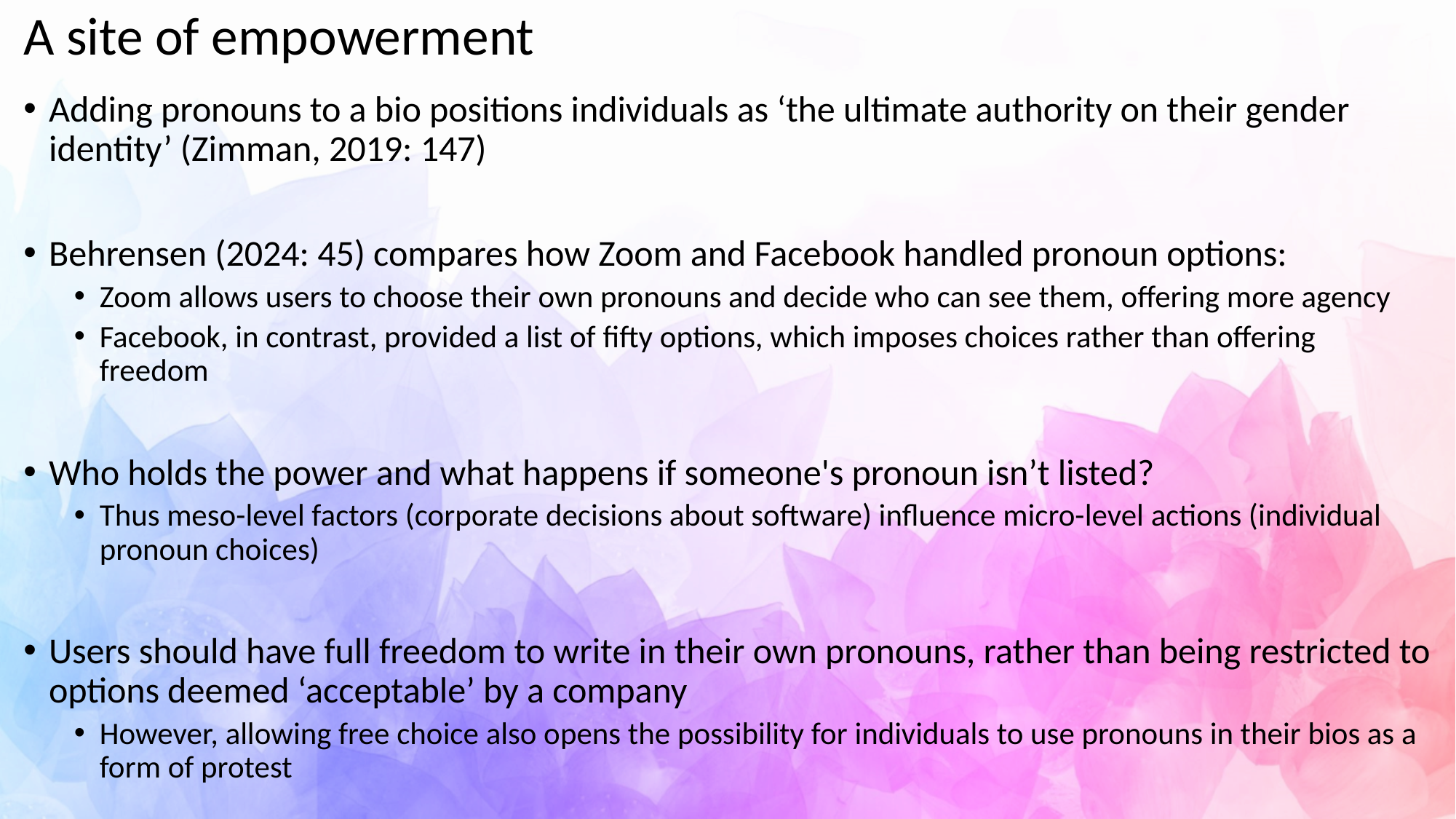

# A site of empowerment
Adding pronouns to a bio positions individuals as ‘the ultimate authority on their gender identity’ (Zimman, 2019: 147)

Behrensen (2024: 45) compares how Zoom and Facebook handled pronoun options:
Zoom allows users to choose their own pronouns and decide who can see them, offering more agency
Facebook, in contrast, provided a list of fifty options, which imposes choices rather than offering freedom

Who holds the power and what happens if someone's pronoun isn’t listed?
Thus meso-level factors (corporate decisions about software) influence micro-level actions (individual pronoun choices)

Users should have full freedom to write in their own pronouns, rather than being restricted to options deemed ‘acceptable’ by a company
However, allowing free choice also opens the possibility for individuals to use pronouns in their bios as a form of protest